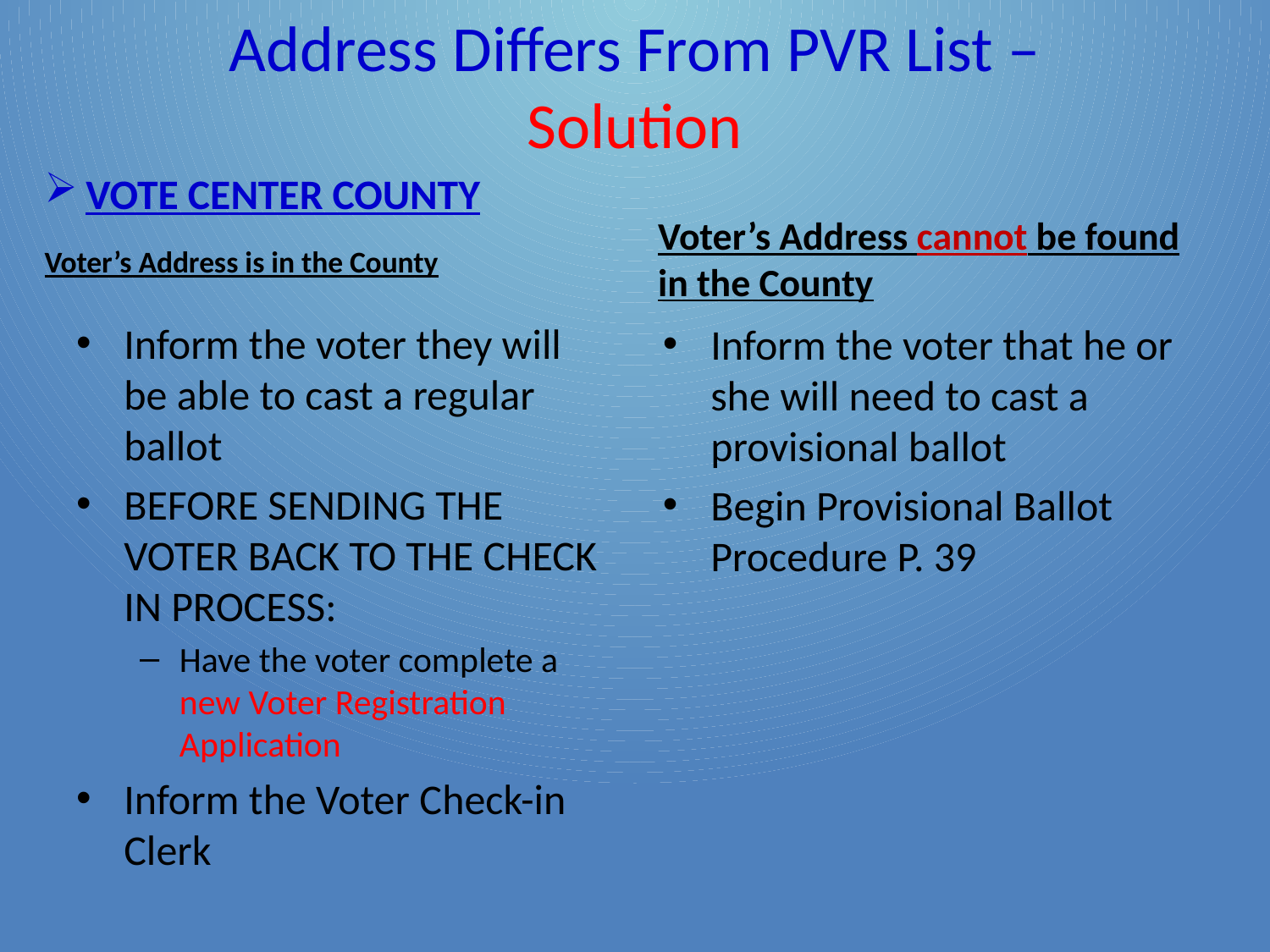

# Address Differs From PVR List – Solution
VOTE CENTER COUNTY

Voter’s Address is in the County
Voter’s Address cannot be found in the County
Inform the voter they will be able to cast a regular ballot
BEFORE SENDING THE VOTER BACK TO THE CHECK IN PROCESS:
Have the voter complete a new Voter Registration Application
Inform the Voter Check-in Clerk
Inform the voter that he or she will need to cast a provisional ballot
Begin Provisional Ballot Procedure P. 39